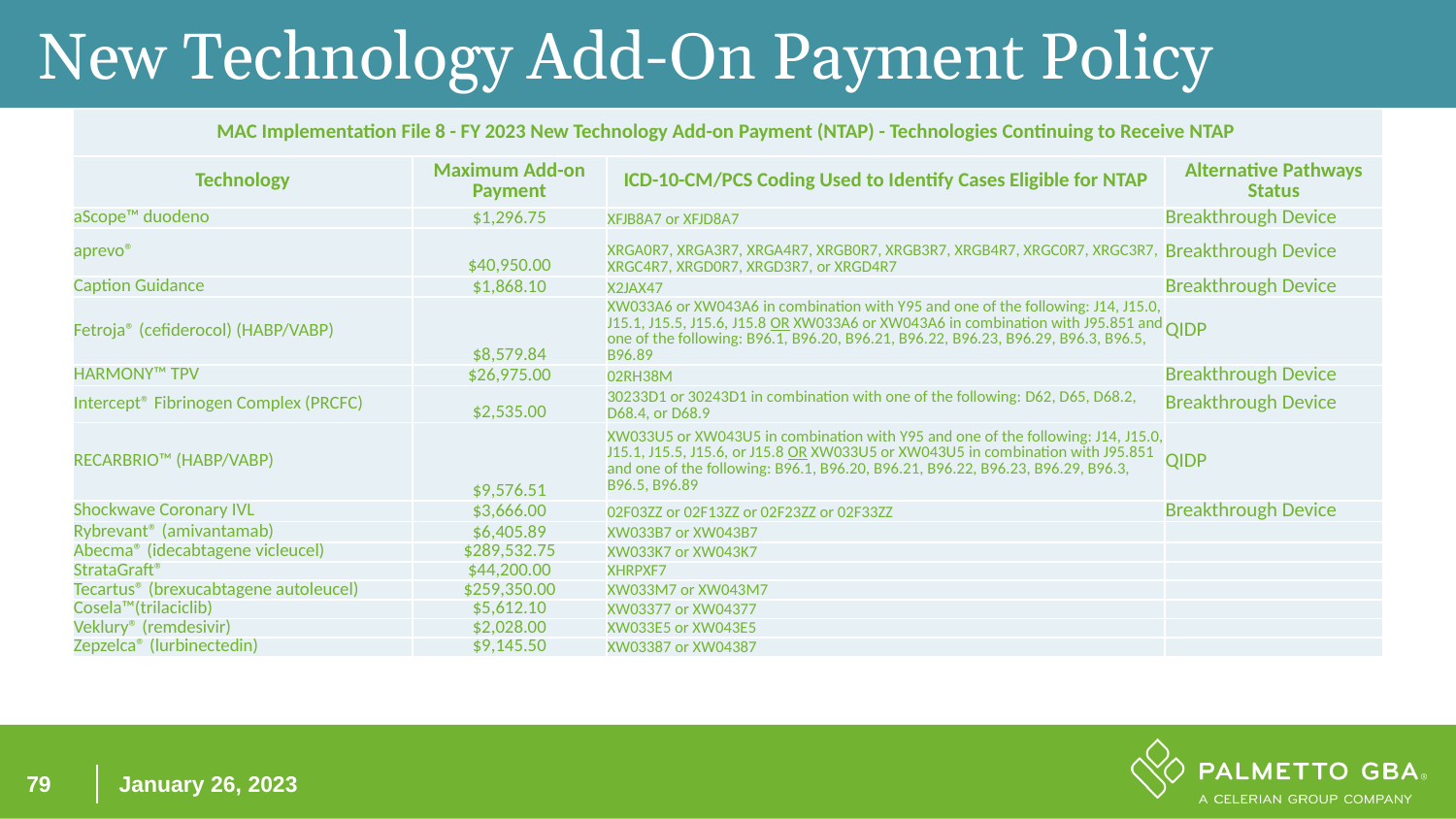

New Technology Add-On Payment Policy
| MAC Implementation File 8 - FY 2023 New Technology Add-on Payment (NTAP) - Technologies Continuing to Receive NTAP |  |  |  |
| --- | --- | --- | --- |
| Technology | Maximum Add-on Payment | ICD-10-CM/PCS Coding Used to Identify Cases Eligible for NTAP | Alternative Pathways Status |
| aScope™ duodeno | $1,296.75 | XFJB8A7 or XFJD8A7 | Breakthrough Device |
| aprevo® | $40,950.00 | XRGA0R7, XRGA3R7, XRGA4R7, XRGB0R7, XRGB3R7, XRGB4R7, XRGC0R7, XRGC3R7, XRGC4R7, XRGD0R7, XRGD3R7, or XRGD4R7 | Breakthrough Device |
| Caption Guidance | $1,868.10 | X2JAX47 | Breakthrough Device |
| Fetroja® (cefiderocol) (HABP/VABP) | $8,579.84 | XW033A6 or XW043A6 in combination with Y95 and one of the following: J14, J15.0, J15.1, J15.5, J15.6, J15.8 OR XW033A6 or XW043A6 in combination with J95.851 and one of the following: B96.1, B96.20, B96.21, B96.22, B96.23, B96.29, B96.3, B96.5, B96.89 | QIDP |
| HARMONY™ TPV | $26,975.00 | 02RH38M | Breakthrough Device |
| Intercept® Fibrinogen Complex (PRCFC) | $2,535.00 | 30233D1 or 30243D1 in combination with one of the following: D62, D65, D68.2, D68.4, or D68.9 | Breakthrough Device |
| RECARBRIO™ (HABP/VABP) | $9,576.51 | XW033U5 or XW043U5 in combination with Y95 and one of the following: J14, J15.0, J15.1, J15.5, J15.6, or J15.8 OR XW033U5 or XW043U5 in combination with J95.851 and one of the following: B96.1, B96.20, B96.21, B96.22, B96.23, B96.29, B96.3, B96.5, B96.89 | QIDP |
| Shockwave Coronary IVL | $3,666.00 | 02F03ZZ or 02F13ZZ or 02F23ZZ or 02F33ZZ | Breakthrough Device |
| Rybrevant® (amivantamab) | $6,405.89 | XW033B7 or XW043B7 |  |
| Abecma® (idecabtagene vicleucel) | $289,532.75 | XW033K7 or XW043K7 |  |
| StrataGraft® | $44,200.00 | XHRPXF7 |  |
| Tecartus® (brexucabtagene autoleucel) | $259,350.00 | XW033M7 or XW043M7 |  |
| Cosela™(trilaciclib) | $5,612.10 | XW03377 or XW04377 |  |
| Veklury® (remdesivir) | $2,028.00 | XW033E5 or XW043E5 |  |
| Zepzelca® (lurbinectedin) | $9,145.50 | XW03387 or XW04387 |  |